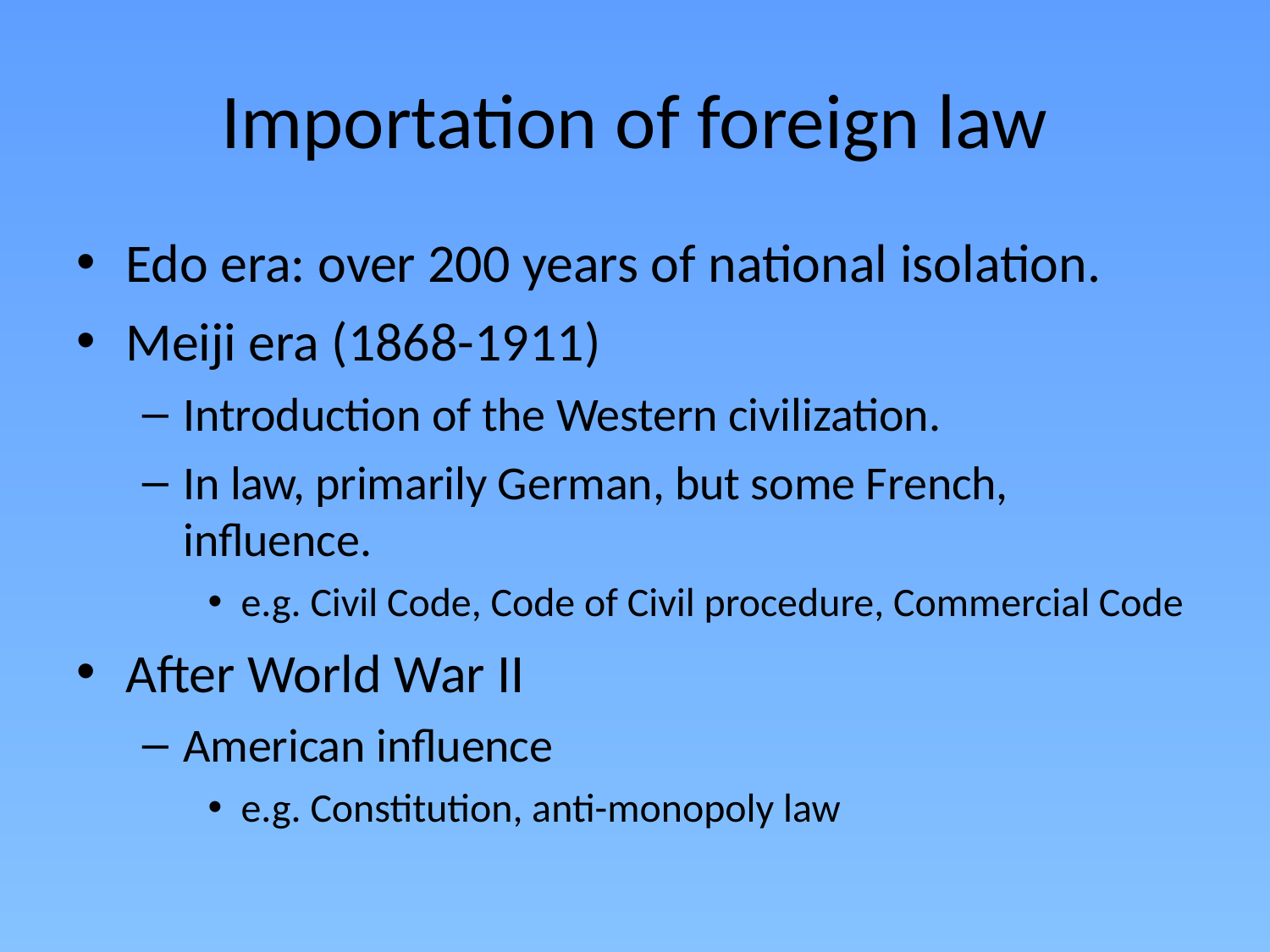

# Importation of foreign law
Edo era: over 200 years of national isolation.
Meiji era (1868-1911)
Introduction of the Western civilization.
In law, primarily German, but some French, influence.
e.g. Civil Code, Code of Civil procedure, Commercial Code
After World War II
American influence
e.g. Constitution, anti-monopoly law